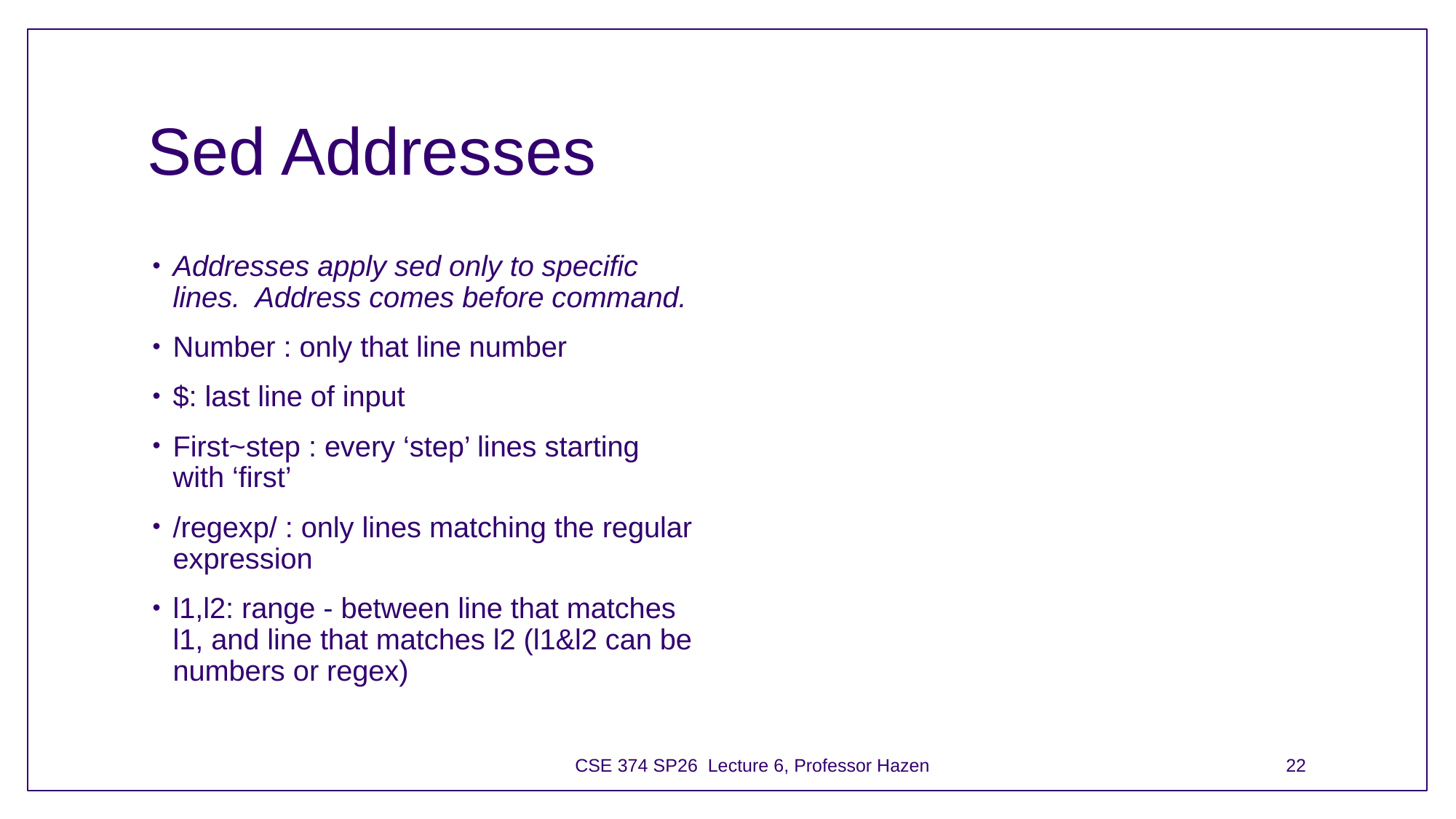

# Sed Addresses
Addresses apply sed only to specific lines.  Address comes before command.
Number : only that line number
$: last line of input
First~step : every ‘step’ lines starting with ‘first’
/regexp/ : only lines matching the regular expression
l1,l2: range - between line that matches l1, and line that matches l2 (l1&l2 can be numbers or regex)

CSE 374 SP26  Lecture 6, Professor Hazen
22